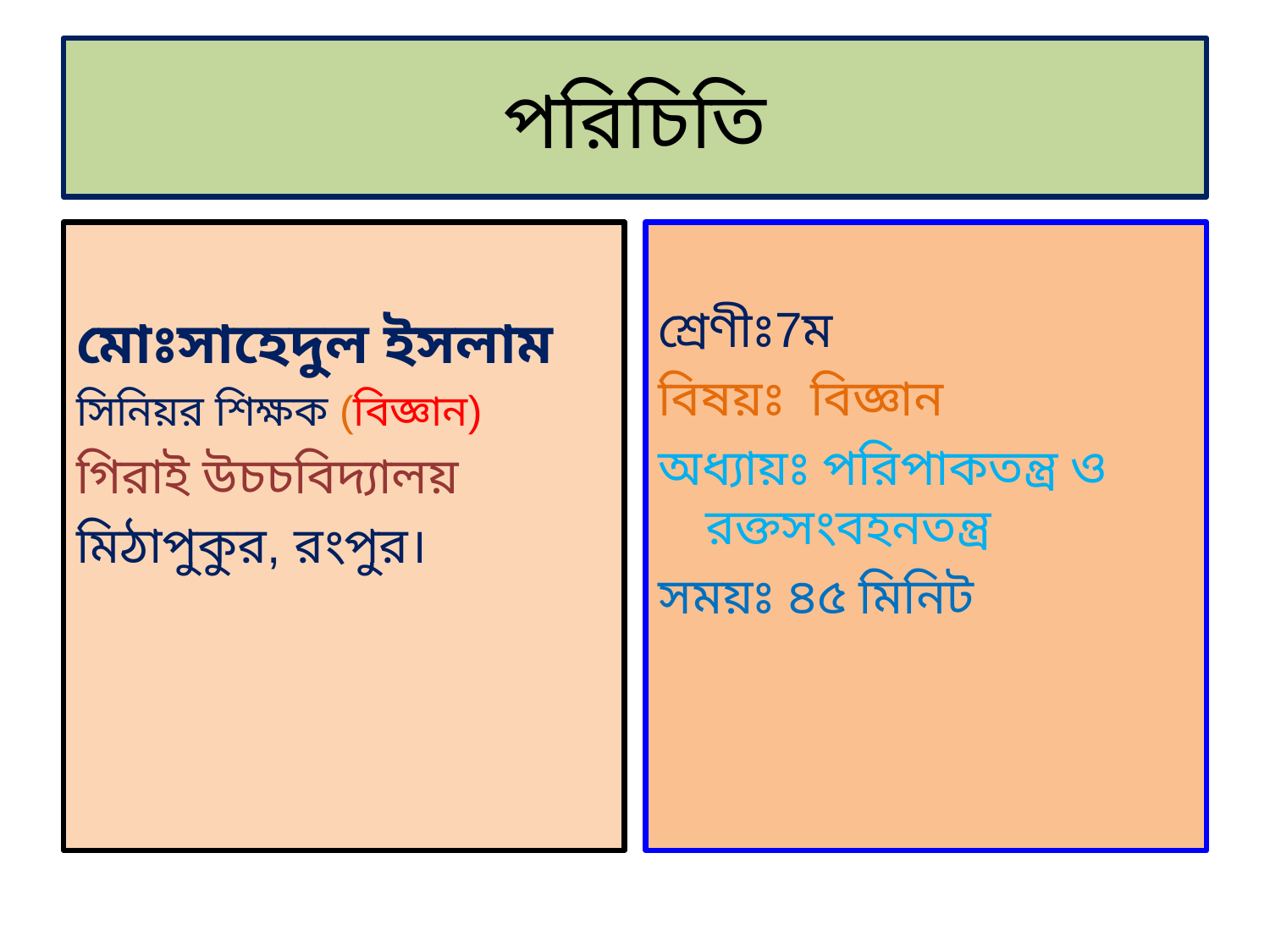

# পরিচিতি

মোঃসাহেদুল ইসলাম
সিনিয়র শিক্ষক (বিজ্ঞান)
গিরাই উচচবিদ্যালয়
মিঠাপুকুর, রংপুর।

শ্রেণীঃ7ম
বিষয়ঃ  বিজ্ঞান
অধ্যায়ঃ পরিপাকতন্ত্র ও রক্তসংবহনতন্ত্র
সময়ঃ ৪৫ মিনিট